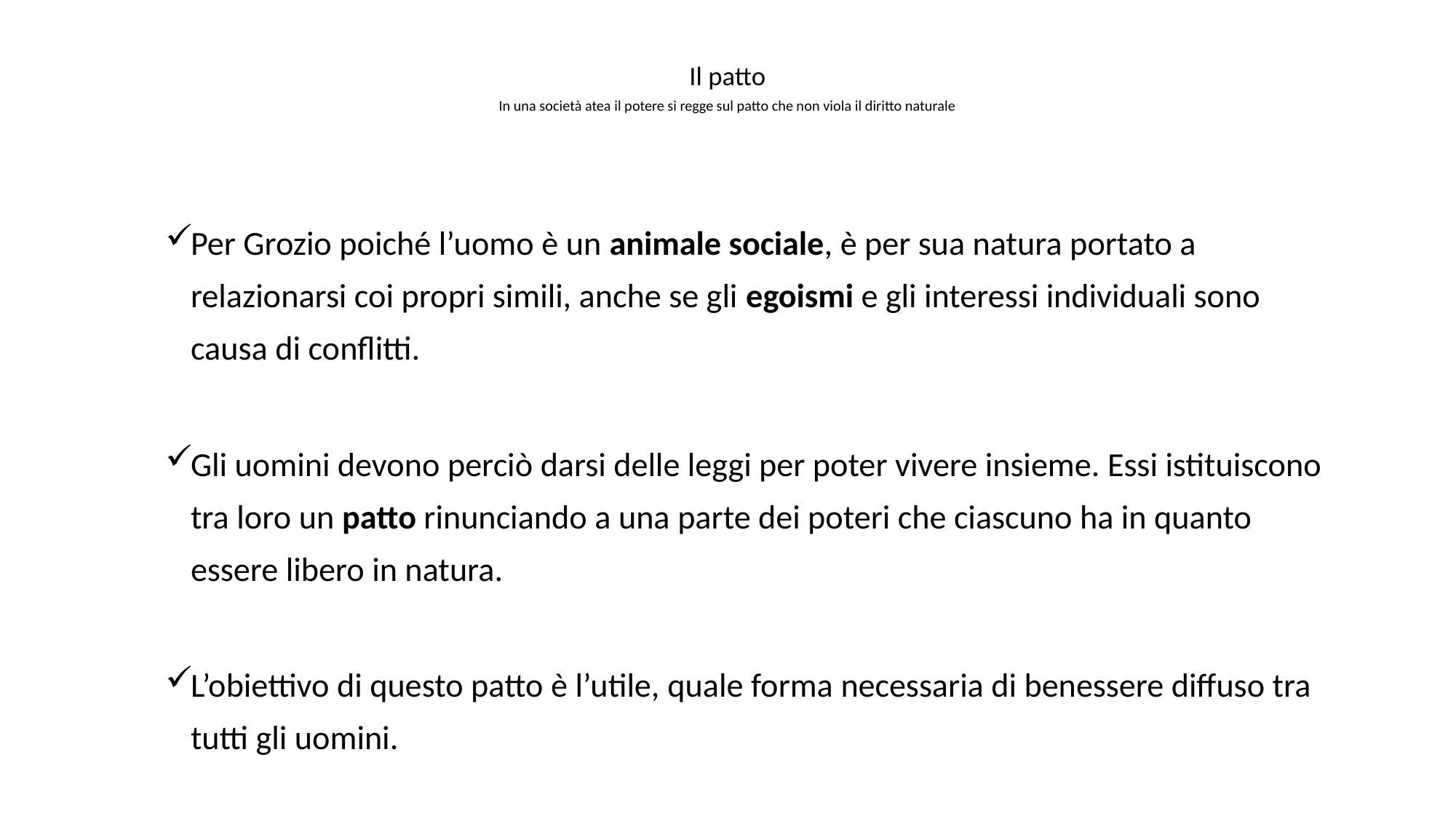

# Il patto In una società atea il potere si regge sul patto che non viola il diritto naturale

Per Grozio poiché l’uomo è un animale sociale, è per sua natura portato a relazionarsi coi propri simili, anche se gli egoismi e gli interessi individuali sono causa di conflitti.

Gli uomini devono perciò darsi delle leggi per poter vivere insieme. Essi istituiscono tra loro un patto rinunciando a una parte dei poteri che ciascuno ha in quanto essere libero in natura.

L’obiettivo di questo patto è l’utile, quale forma necessaria di benessere diffuso tra tutti gli uomini.